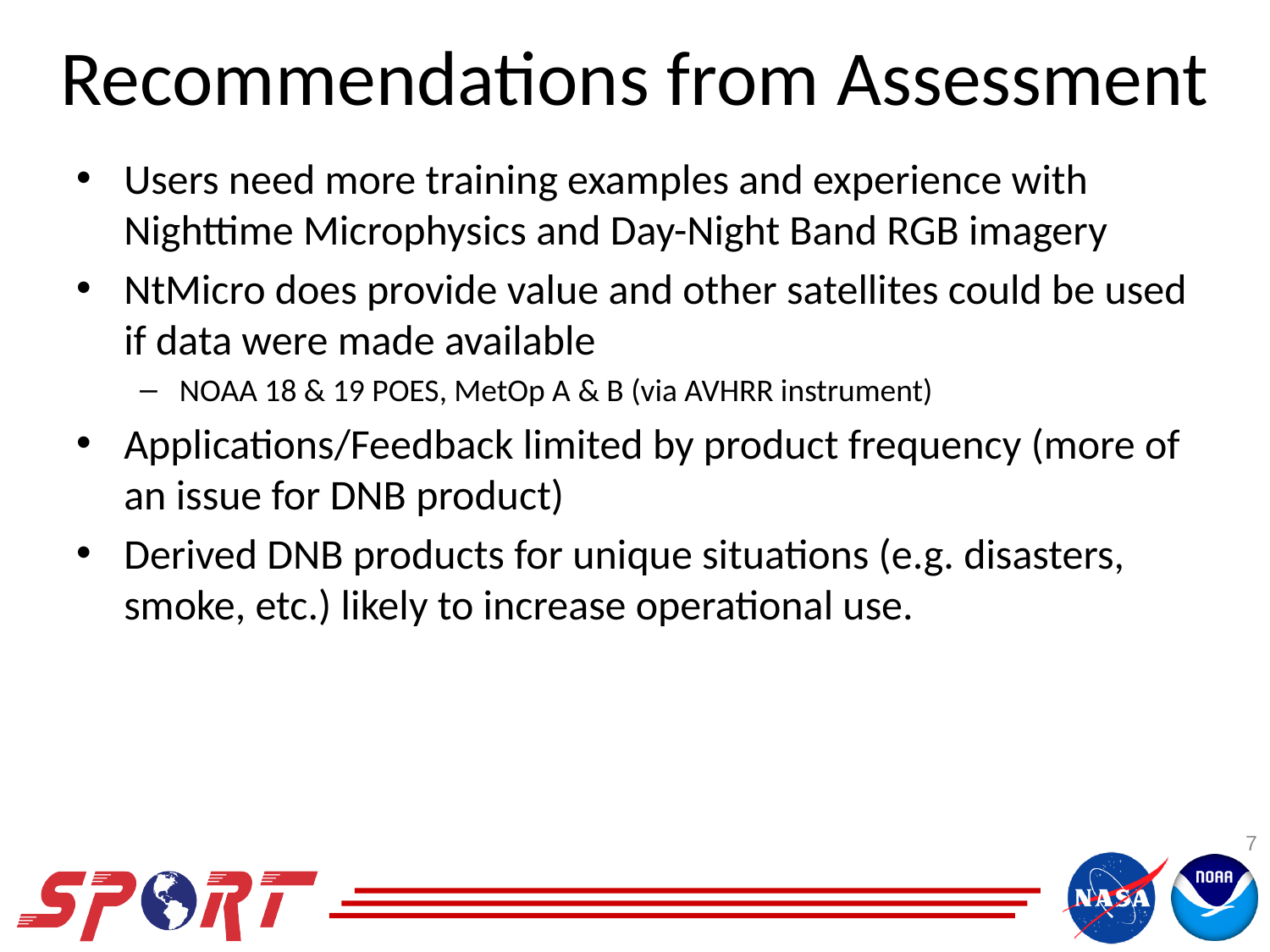

# Recommendations from Assessment
Users need more training examples and experience with Nighttime Microphysics and Day-Night Band RGB imagery
NtMicro does provide value and other satellites could be used if data were made available
NOAA 18 & 19 POES, MetOp A & B (via AVHRR instrument)
Applications/Feedback limited by product frequency (more of an issue for DNB product)
Derived DNB products for unique situations (e.g. disasters, smoke, etc.) likely to increase operational use.

7